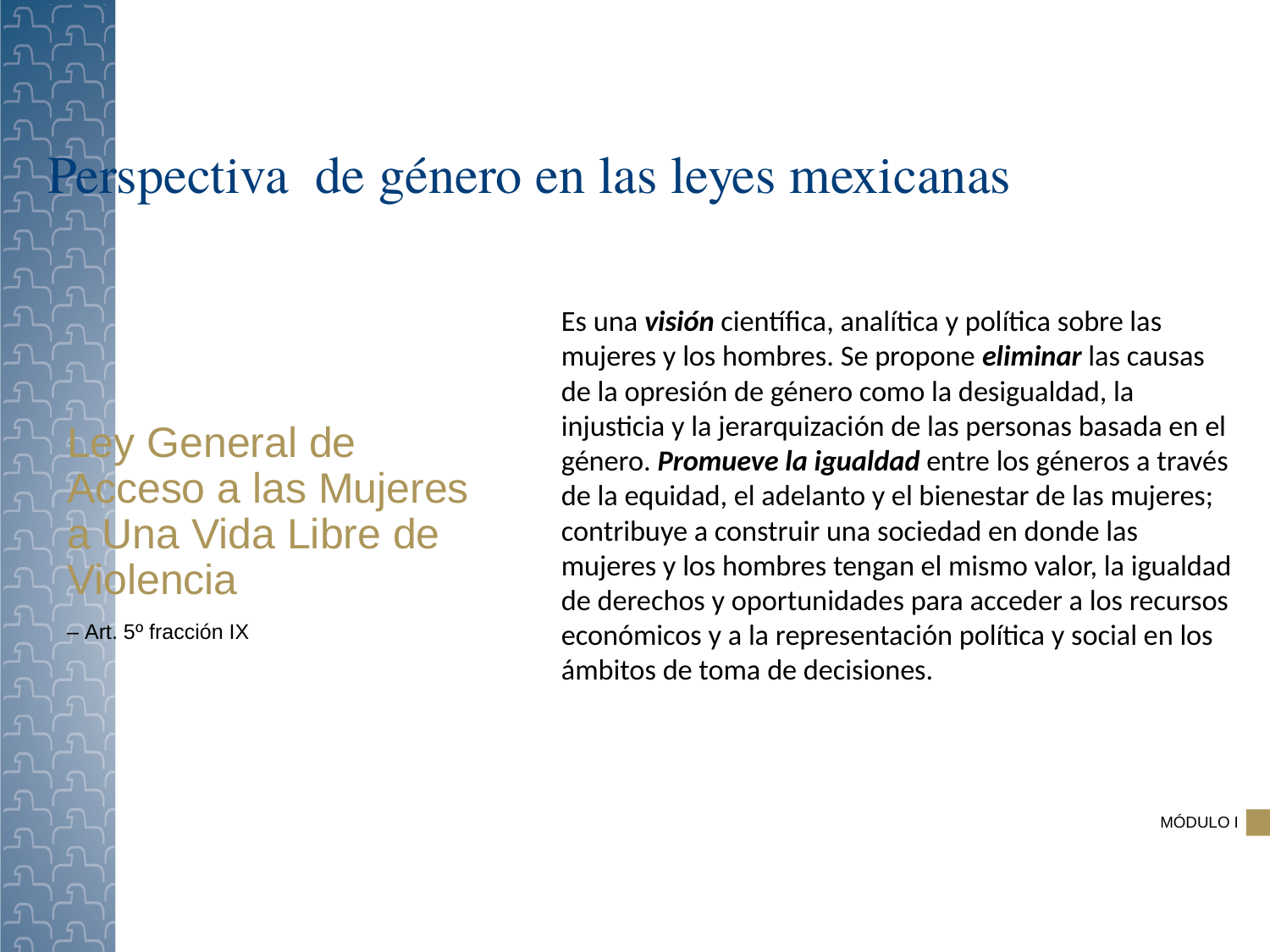

# Perspectiva  de género en las leyes mexicanas
Es una visión científica, analítica y política sobre las mujeres y los hombres. Se propone eliminar las causas de la opresión de género como la desigualdad, la injusticia y la jerarquización de las personas basada en el género. Promueve la igualdad entre los géneros a través de la equidad, el adelanto y el bienestar de las mujeres; contribuye a construir una sociedad en donde las mujeres y los hombres tengan el mismo valor, la igualdad de derechos y oportunidades para acceder a los recursos económicos y a la representación política y social en los ámbitos de toma de decisiones.
Ley General de Acceso a las Mujeres a Una Vida Libre de Violencia
– Art. 5º fracción IX
MÓDULO I